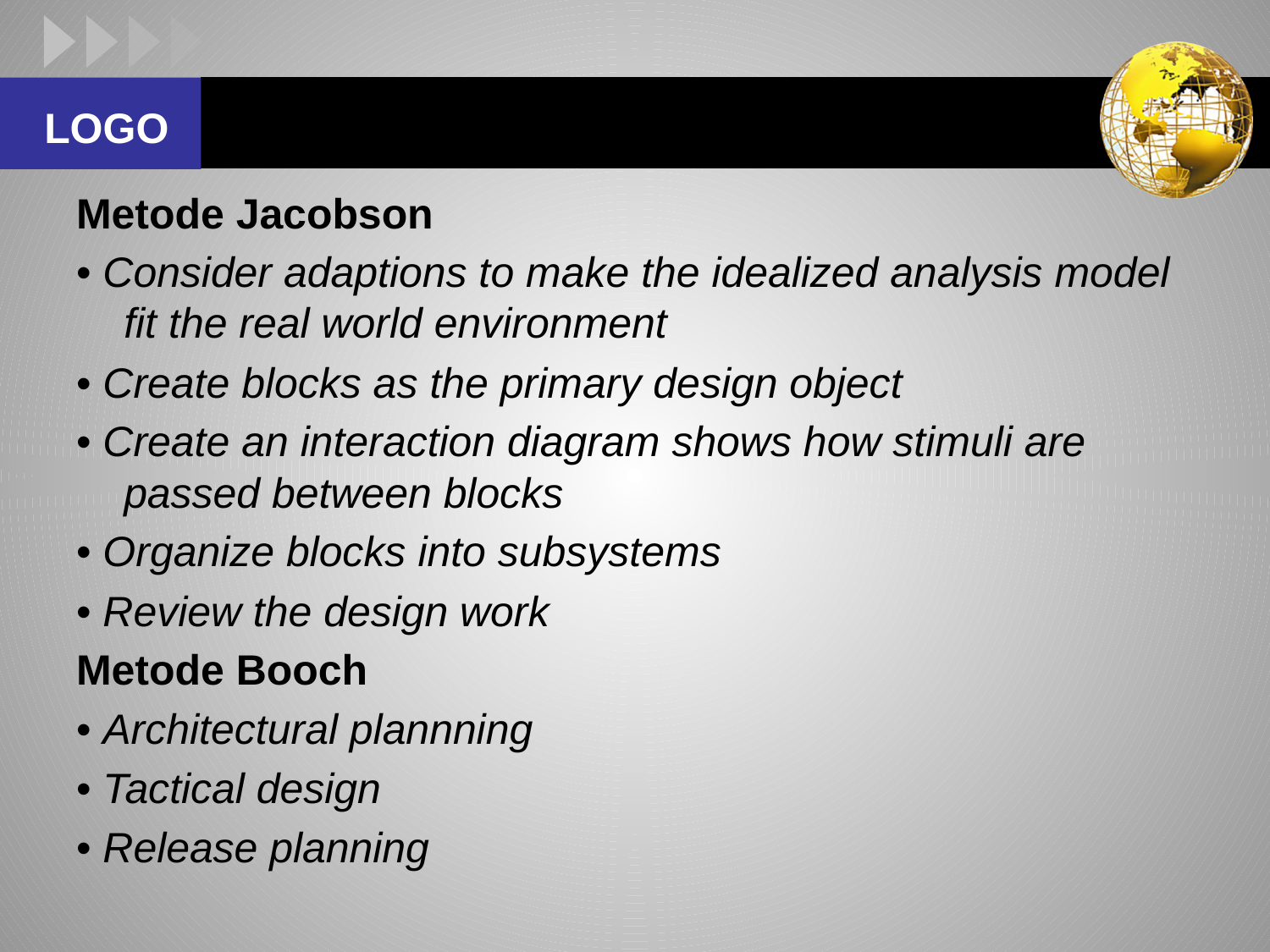

#
Metode Jacobson
• Consider adaptions to make the idealized analysis model fit the real world environment
• Create blocks as the primary design object
• Create an interaction diagram shows how stimuli are passed between blocks
• Organize blocks into subsystems
• Review the design work
Metode Booch
• Architectural plannning
• Tactical design
• Release planning